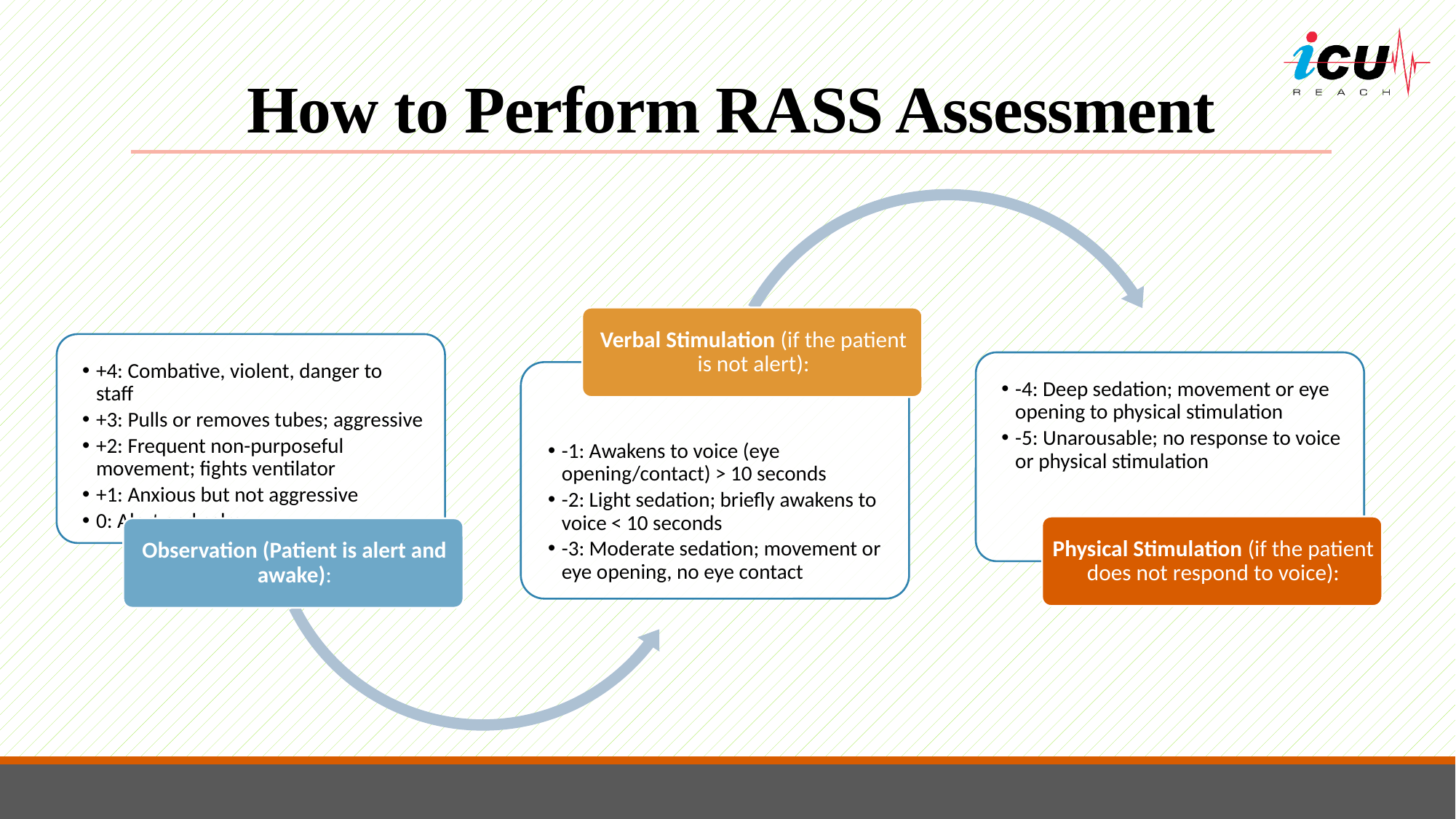

# How to Perform RASS Assessment
+4: Combative, violent, danger to staff
+3: Pulls or removes tubes; aggressive
+2: Frequent non-purposeful movement; fights ventilator
+1: Anxious but not aggressive
0: Alert and calm
Observation (Patient is alert and awake):
-1: Awakens to voice (eye opening/contact) > 10 seconds
-2: Light sedation; briefly awakens to voice < 10 seconds
-3: Moderate sedation; movement or eye opening, no eye contact
Verbal Stimulation (if the patient is not alert):
-4: Deep sedation; movement or eye opening to physical stimulation
-5: Unarousable; no response to voice or physical stimulation
Physical Stimulation (if the patient does not respond to voice):